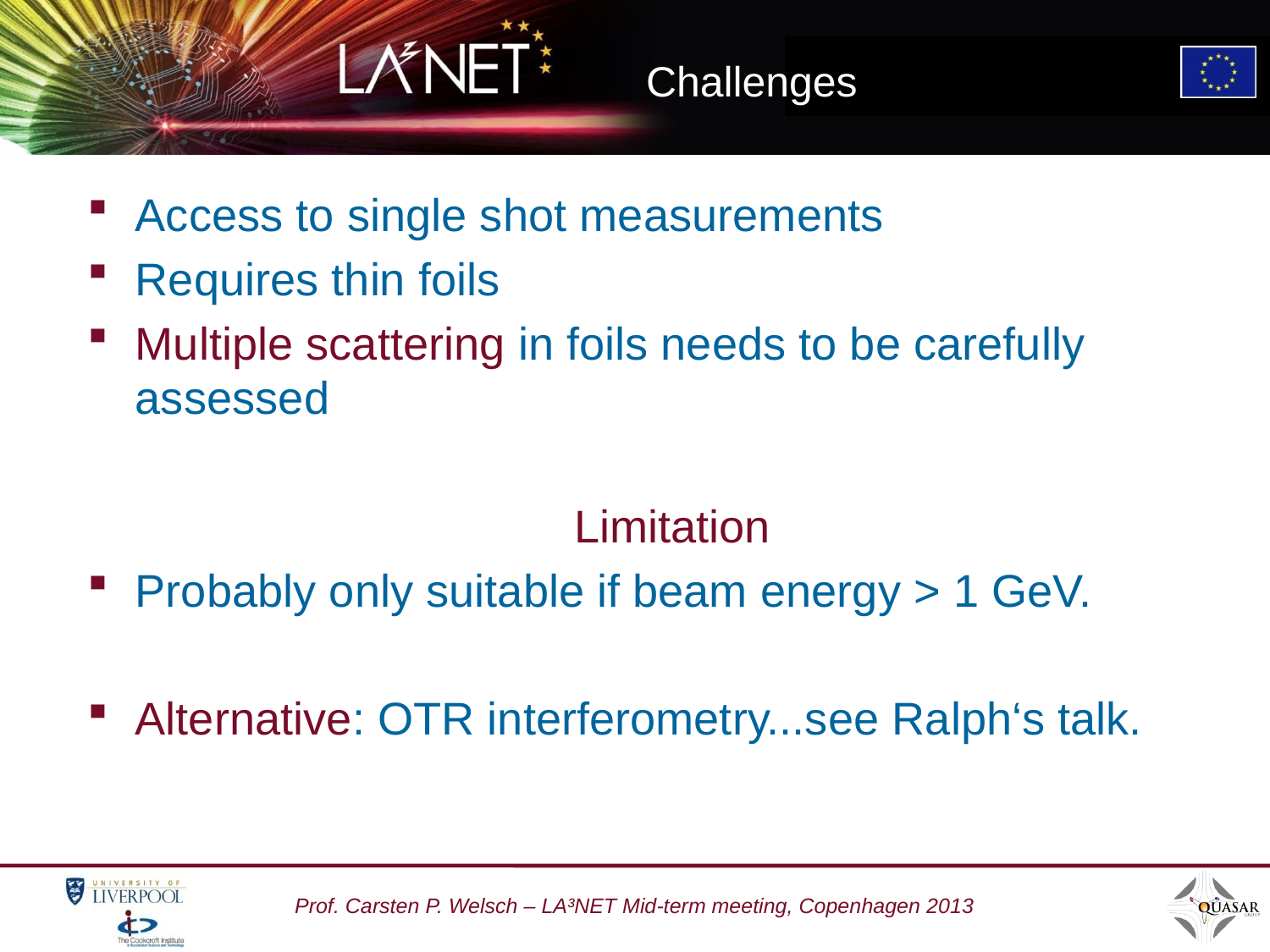

# Challenges
Access to single shot measurements
Requires thin foils
Multiple scattering in foils needs to be carefully assessed

Limitation
Probably only suitable if beam energy > 1 GeV.

Alternative: OTR interferometry...see Ralph‘s talk.